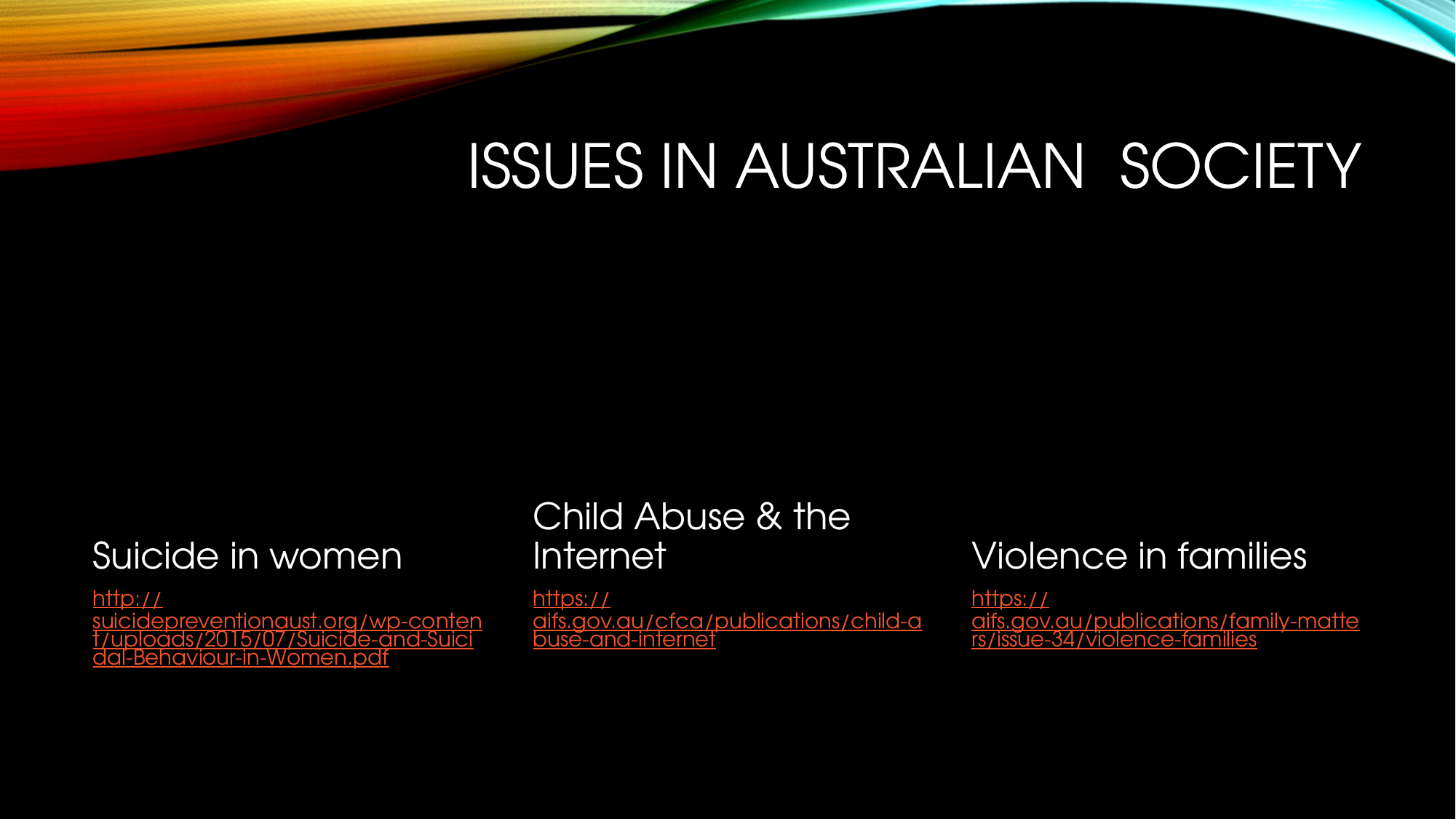

# Issues in Australian  society
Suicide in women
Child Abuse & the Internet
Violence in families
https://aifs.gov.au/publications/family-matters/issue-34/violence-families

https://aifs.gov.au/cfca/publications/child-abuse-and-internet

http://suicidepreventionaust.org/wp-content/uploads/2015/07/Suicide-and-Suicidal-Behaviour-in-Women.pdf